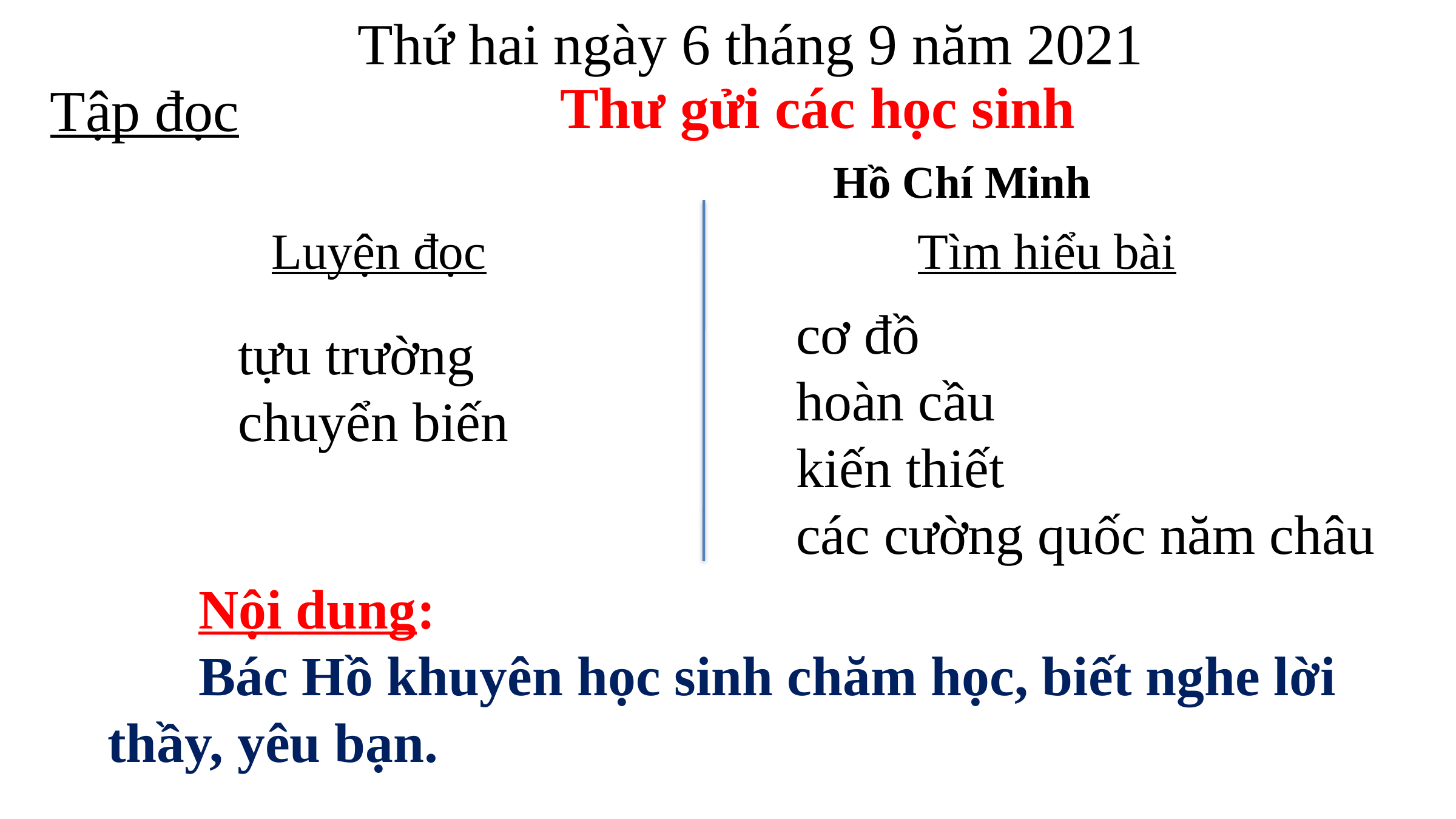

Thứ hai ngày 6 tháng 9 năm 2021
Thư gửi các học sinh
			Hồ Chí Minh
Tập đọc
Luyện đọc
Tìm hiểu bài
cơ đồ
hoàn cầu
kiến thiết
các cường quốc năm châu
tựu trường
chuyển biến
   	Nội dung:
	Bác Hồ khuyên học sinh chăm học, biết nghe lời thầy, yêu bạn.